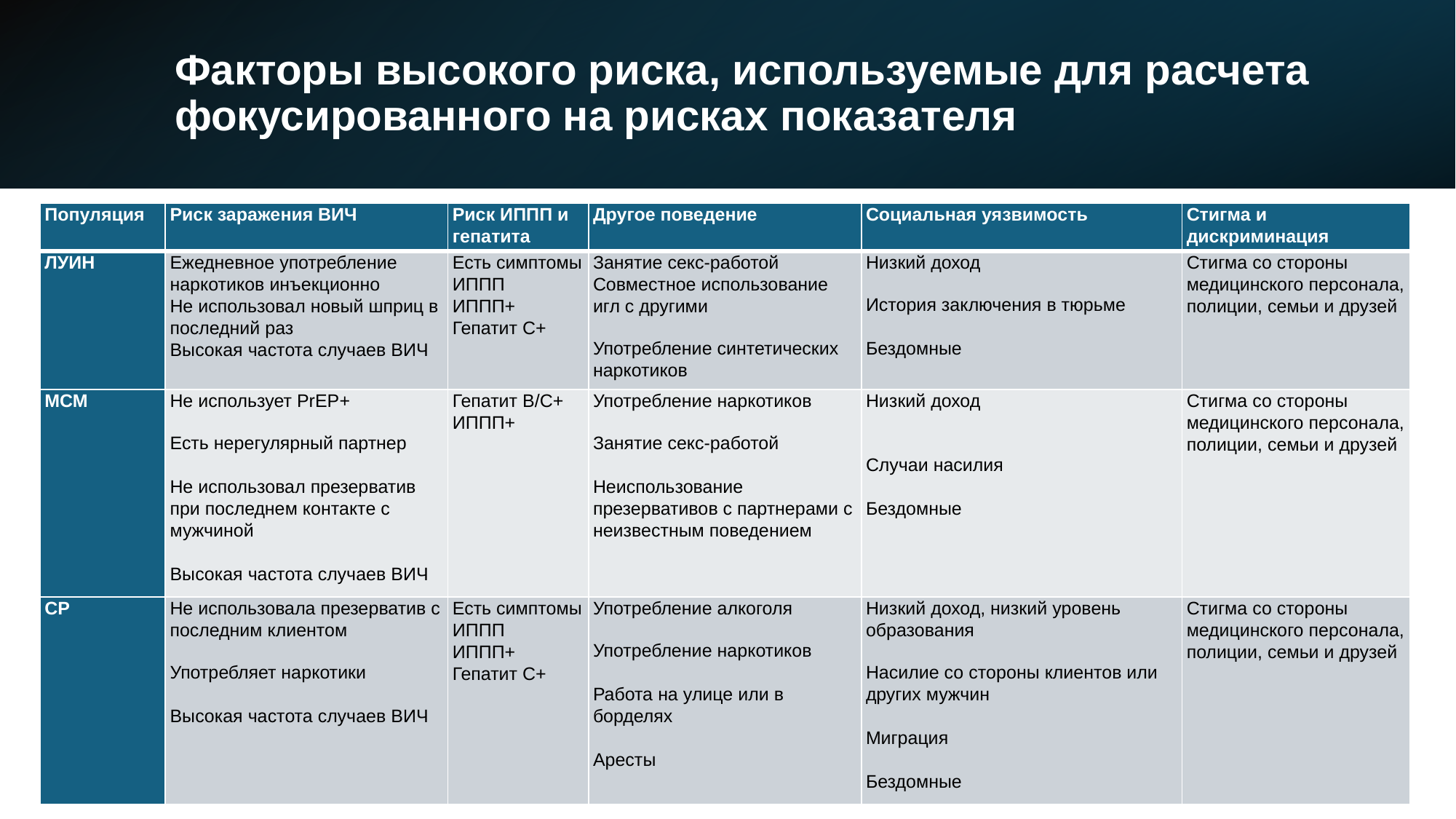

# Факторы высокого риска, используемые для расчета фокусированного на рисках показателя
| Популяция | Риск заражения ВИЧ | Риск ИППП и гепатита | Другое поведение | Социальная уязвимость | Стигма и дискриминация |
| --- | --- | --- | --- | --- | --- |
| ЛУИН | Ежедневное употребление наркотиков инъекционно Не использовал новый шприц в последний раз Высокая частота случаев ВИЧ | Есть симптомы ИППП ИППП+ Гепатит C+ | Занятие секс-работой Совместное использование игл с другими Употребление синтетических наркотиков | Низкий доход История заключения в тюрьме Бездомные | Стигма со стороны медицинского персонала, полиции, семьи и друзей |
| МСМ | Не использует PrEP+ Есть нерегулярный партнер Не использовал презерватив при последнем контакте с мужчиной Высокая частота случаев ВИЧ | Гепатит B/C+ ИППП+ | Употребление наркотиков Занятие секс-работой Неиспользование презервативов с партнерами с неизвестным поведением | Низкий доход   Случаи насилия Бездомные | Стигма со стороны медицинского персонала, полиции, семьи и друзей |
| СР | Не использовала презерватив с последним клиентом Употребляет наркотики Высокая частота случаев ВИЧ | Есть симптомы ИППП ИППП+ Гепатит C+ | Употребление алкоголя Употребление наркотиков Работа на улице или в борделях Аресты | Низкий доход, низкий уровень образования Насилие со стороны клиентов или других мужчин Миграция Бездомные | Стигма со стороны медицинского персонала, полиции, семьи и друзей |